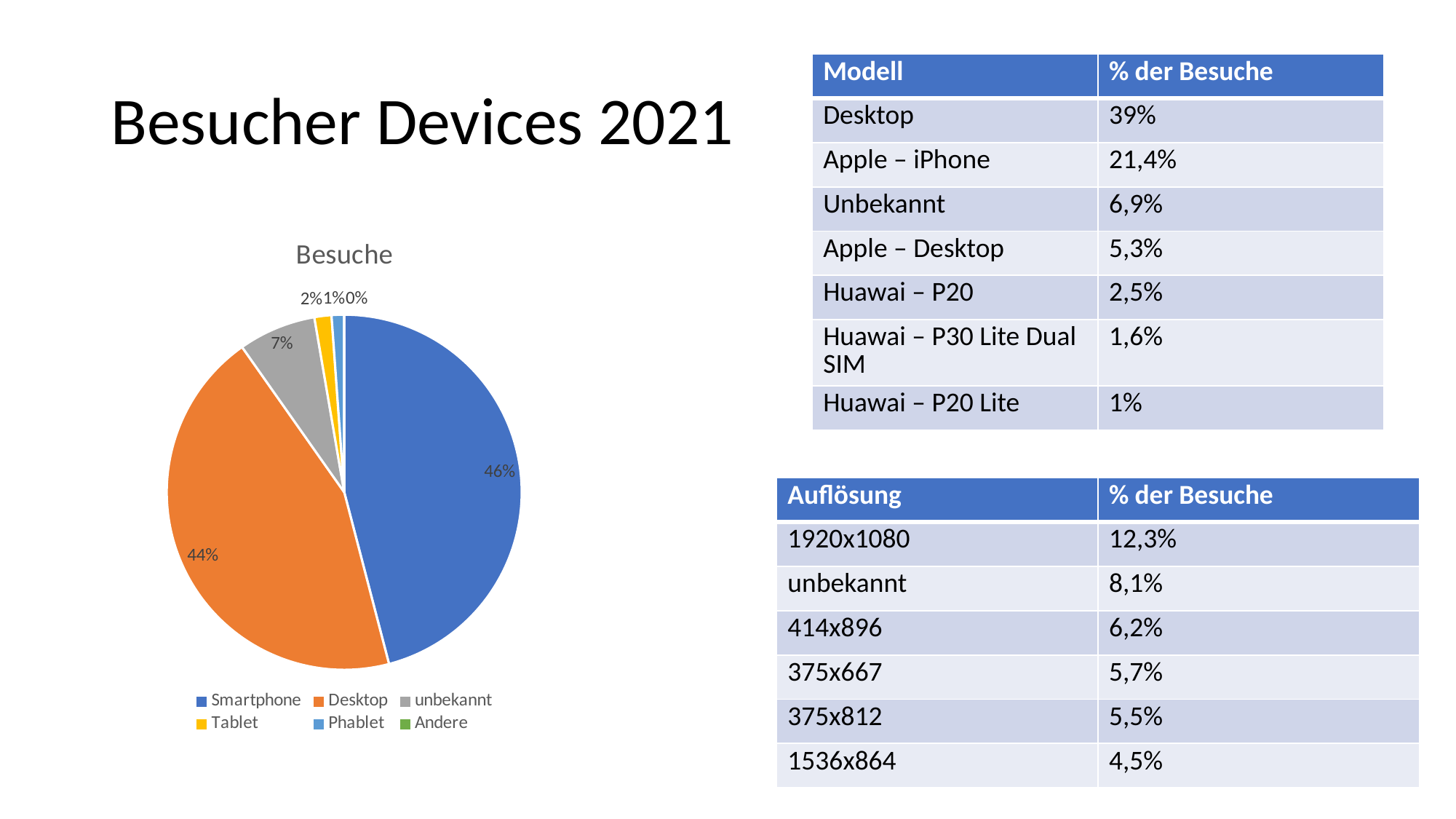

# Besucher Devices 2021
| Modell | % der Besuche |
| --- | --- |
| Desktop | 39% |
| Apple – iPhone | 21,4% |
| Unbekannt | 6,9% |
| Apple – Desktop | 5,3% |
| Huawai – P20 | 2,5% |
| Huawai – P30 Lite Dual SIM | 1,6% |
| Huawai – P20 Lite | 1% |

### Chart:

| Category | Besuche |
|---|---|
| Smartphone | 14040.0 |
| Desktop | 13542.0 |
| unbekannt | 2160.0 |
| Tablet | 474.0 |
| Phablet | 347.0 |
| Andere | 3.0 |
| Auflösung | % der Besuche |
| --- | --- |
| 1920x1080 | 12,3% |
| unbekannt | 8,1% |
| 414x896 | 6,2% |
| 375x667 | 5,7% |
| 375x812 | 5,5% |
| 1536x864 | 4,5% |